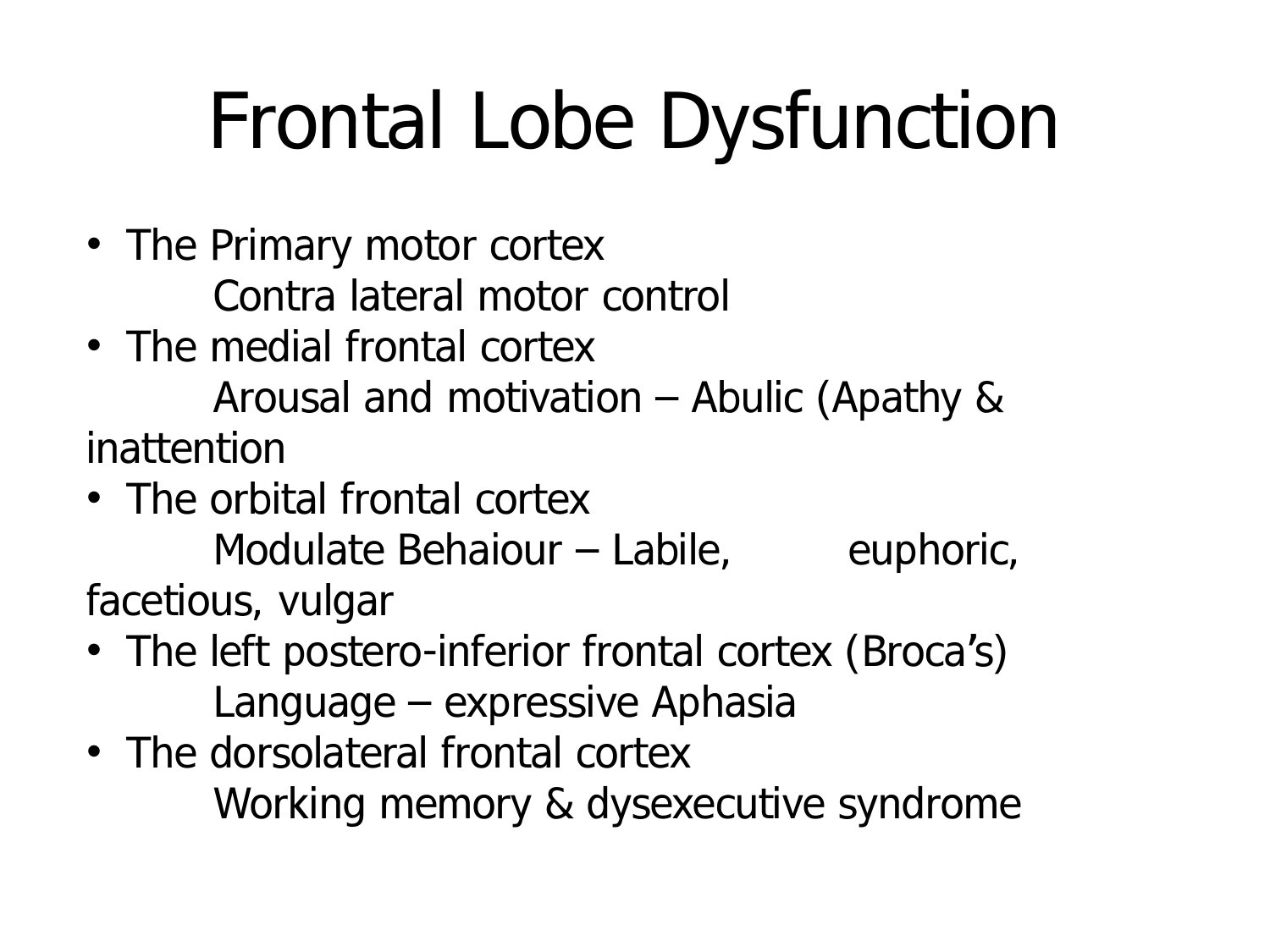

# Frontal Lobe Dysfunction
The Primary motor cortex
	Contra lateral motor control
The medial frontal cortex
	Arousal and motivation – Abulic (Apathy & inattention
The orbital frontal cortex
	Modulate Behaiour – Labile, 	euphoric, facetious, vulgar
The left postero-inferior frontal cortex (Broca’s)
	Language – expressive Aphasia
The dorsolateral frontal cortex
	Working memory & dysexecutive syndrome